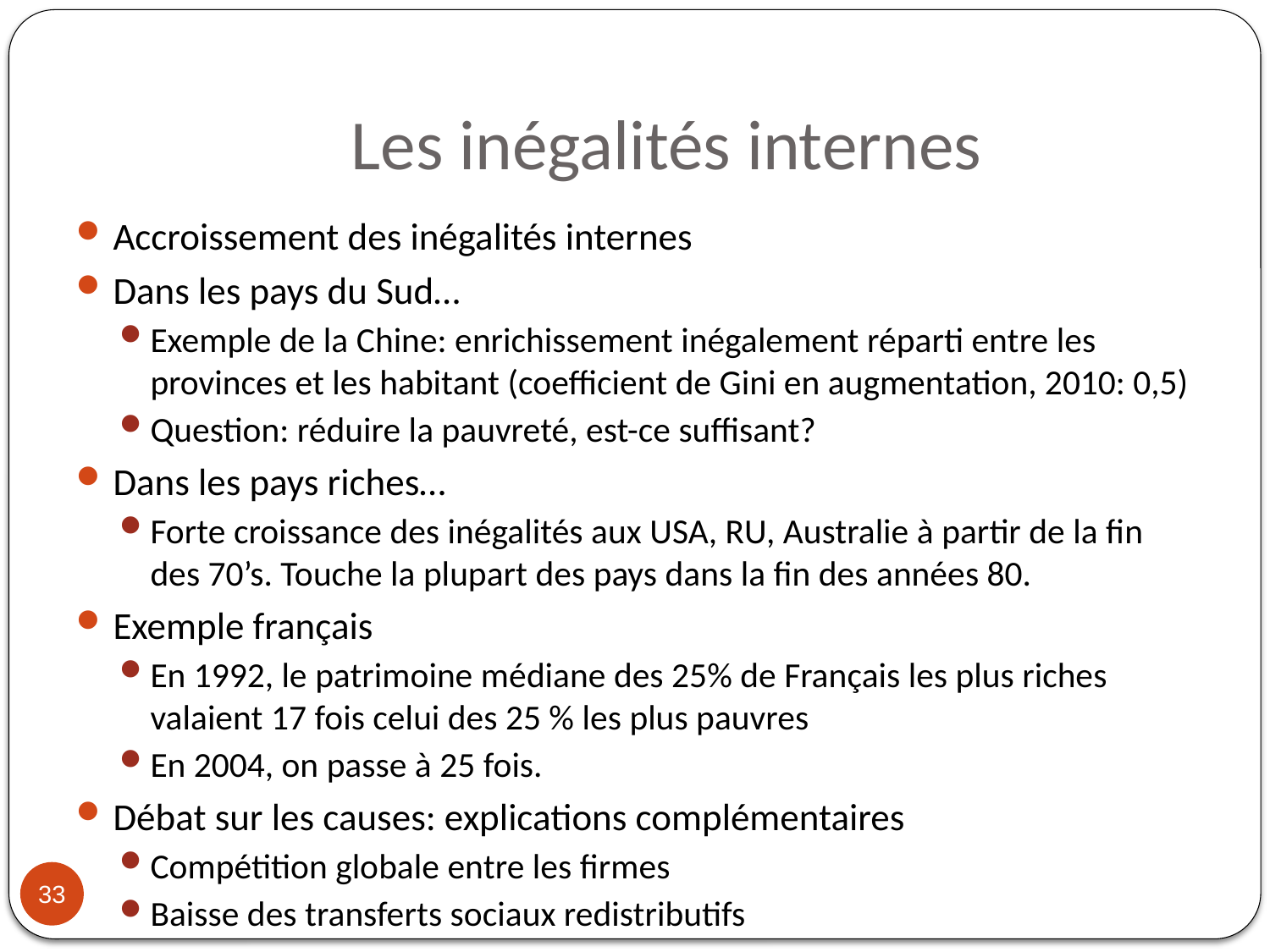

# Les inégalités internes
Accroissement des inégalités internes
Dans les pays du Sud…
Exemple de la Chine: enrichissement inégalement réparti entre les provinces et les habitant (coefficient de Gini en augmentation, 2010: 0,5)
Question: réduire la pauvreté, est-ce suffisant?
Dans les pays riches…
Forte croissance des inégalités aux USA, RU, Australie à partir de la fin des 70’s. Touche la plupart des pays dans la fin des années 80.
Exemple français
En 1992, le patrimoine médiane des 25% de Français les plus riches valaient 17 fois celui des 25 % les plus pauvres
En 2004, on passe à 25 fois.
Débat sur les causes: explications complémentaires
Compétition globale entre les firmes
Baisse des transferts sociaux redistributifs
33